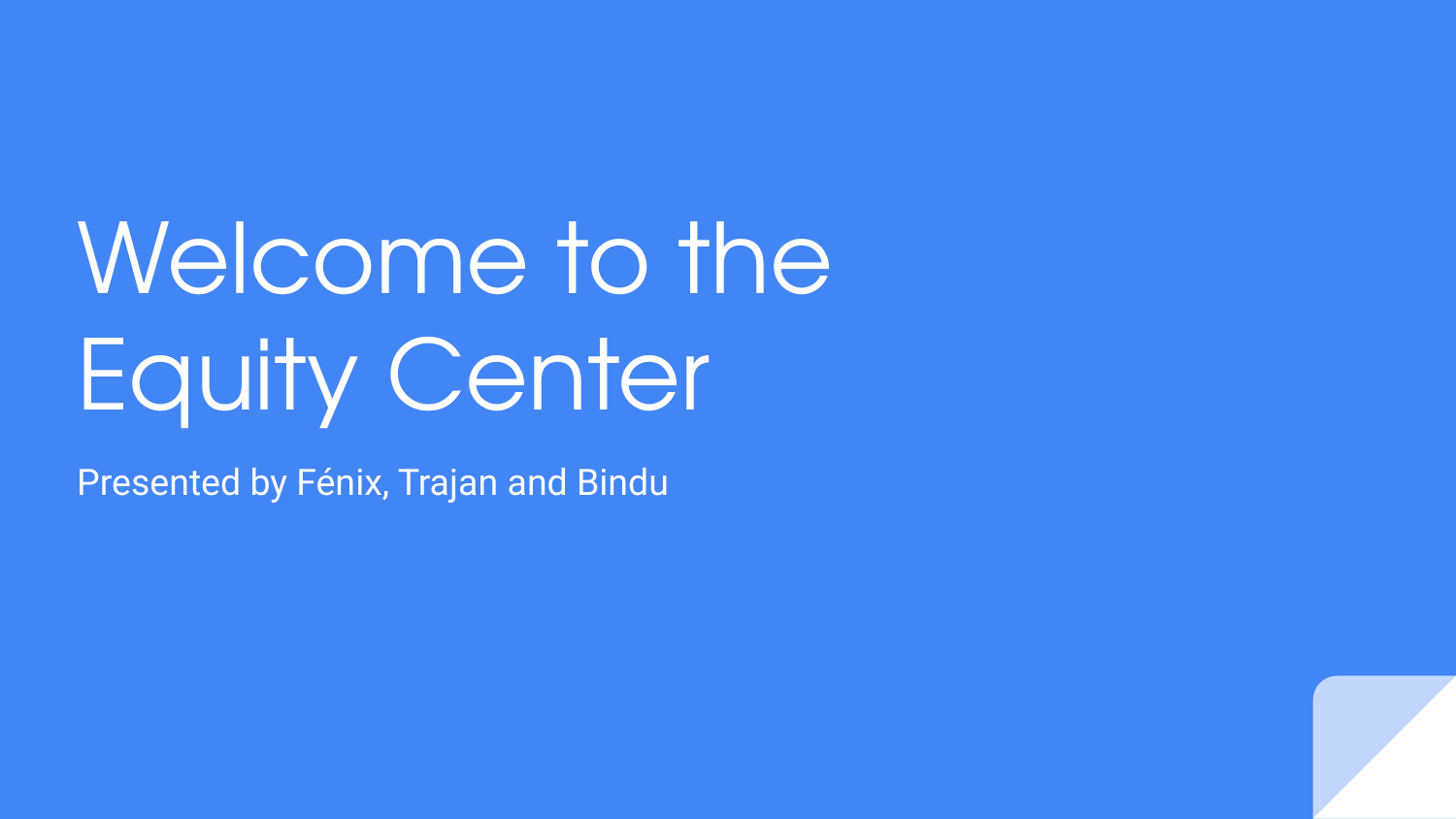

# Welcome to the
Equity Center
Presented by Fénix, Trajan and Bindu